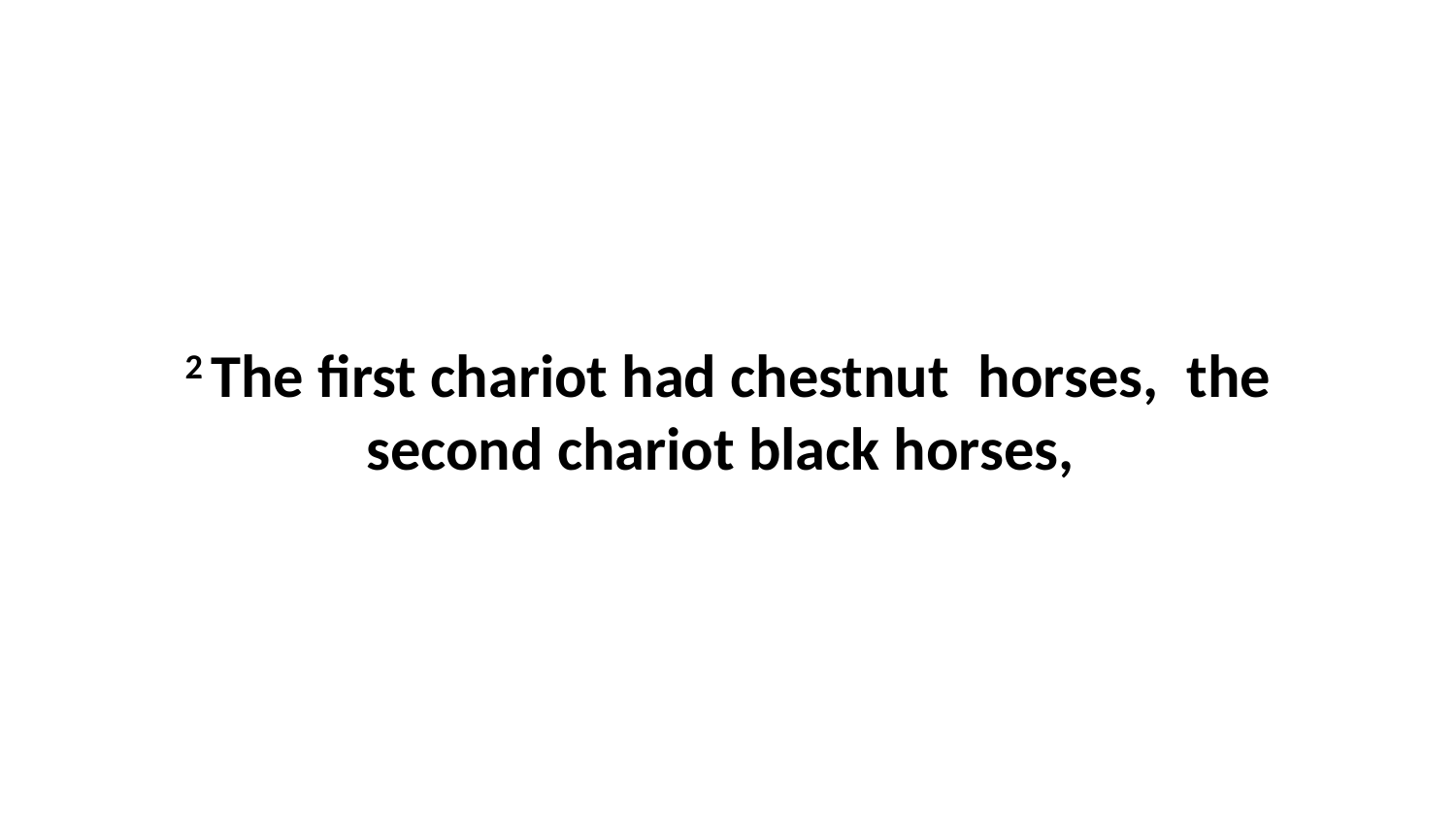

2 The first chariot had chestnut  horses,  the second chariot black horses,